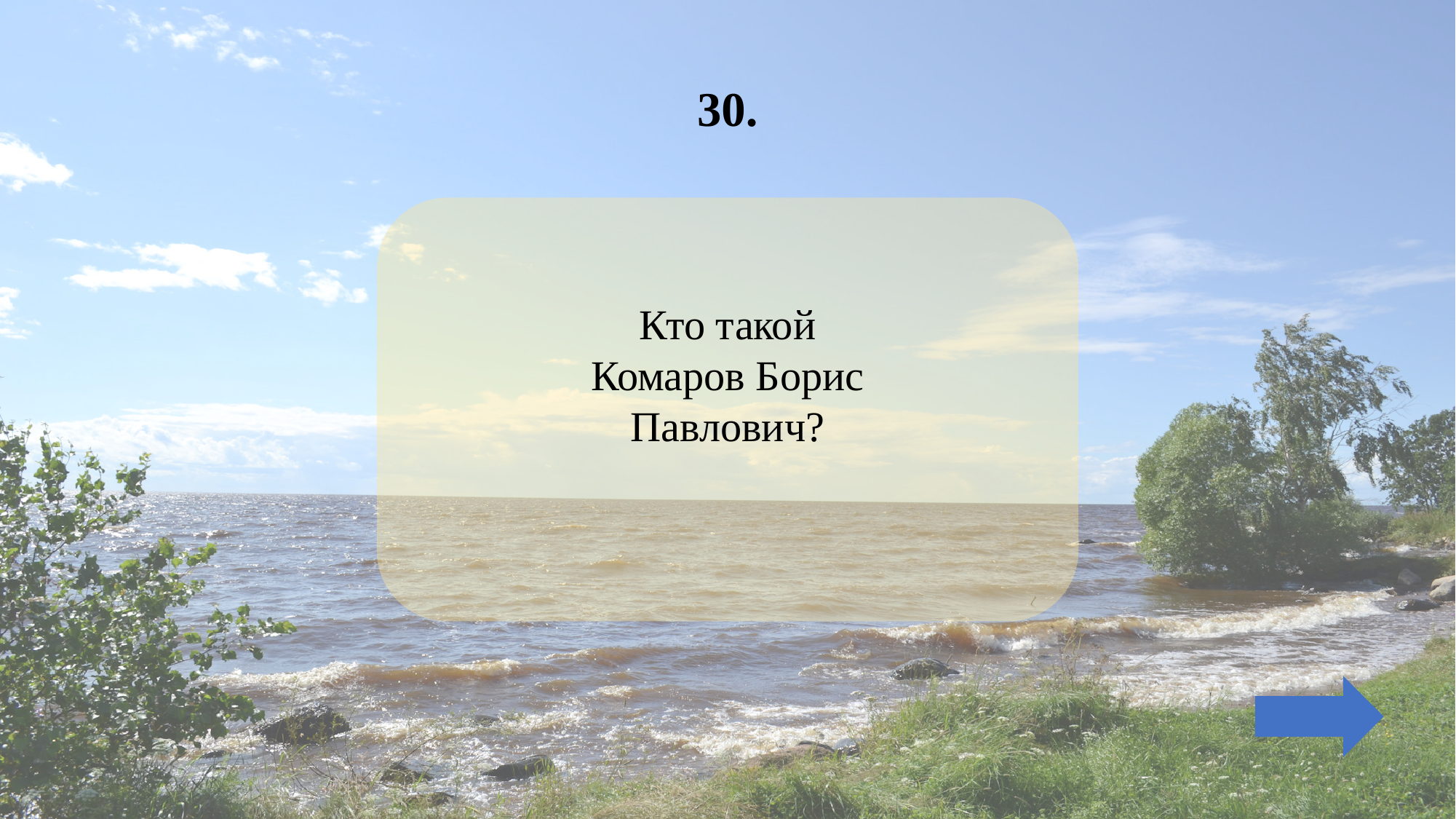

# 30.

Кто такой Комаров Борис Павлович?